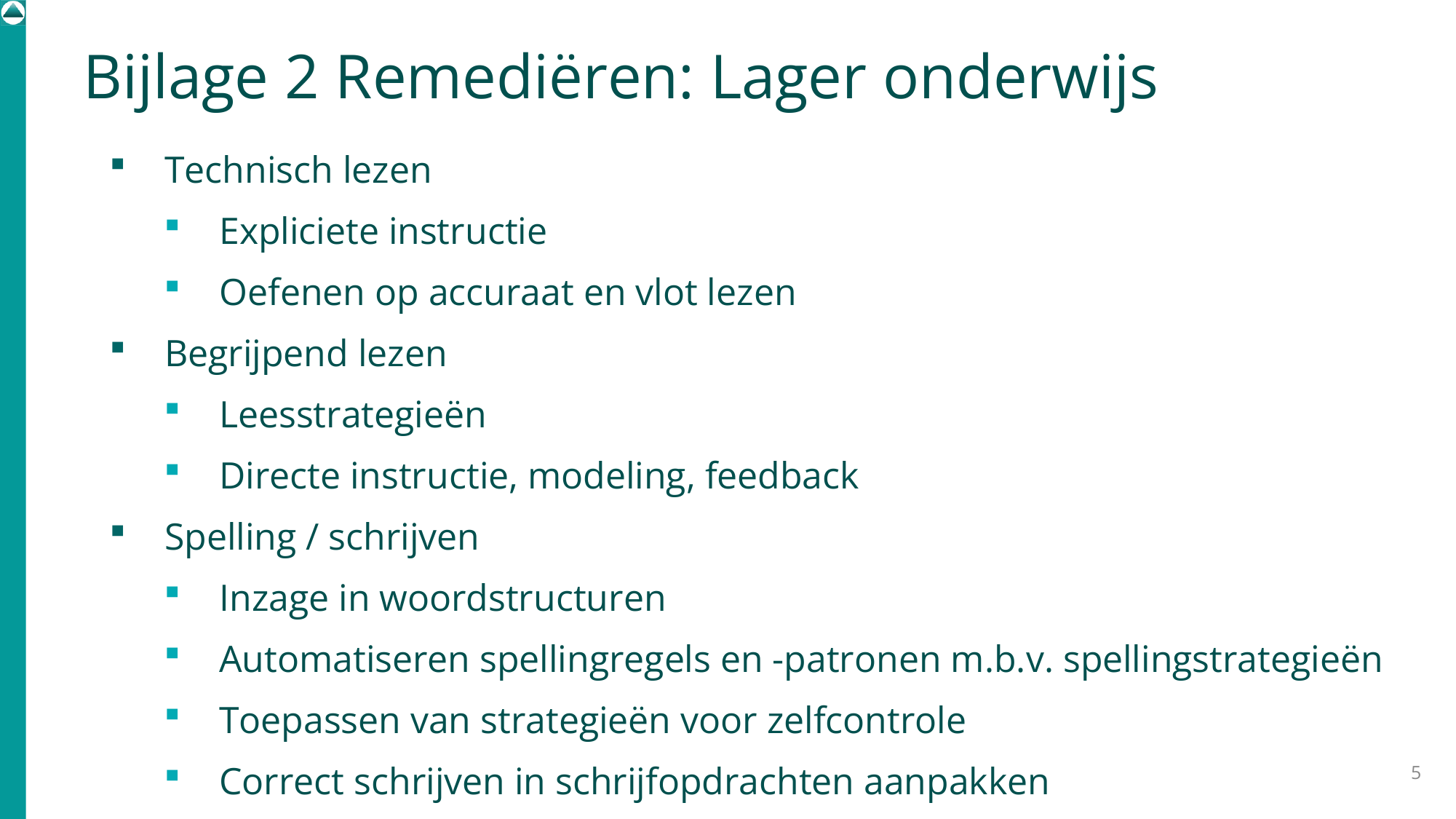

# Bijlage 2 Remediëren: Lager onderwijs
Technisch lezen
Expliciete instructie
Oefenen op accuraat en vlot lezen
Begrijpend lezen
Leesstrategieën
Directe instructie, modeling, feedback
Spelling / schrijven
Inzage in woordstructuren
Automatiseren spellingregels en -patronen m.b.v. spellingstrategieën
Toepassen van strategieën voor zelfcontrole
Correct schrijven in schrijfopdrachten aanpakken

5